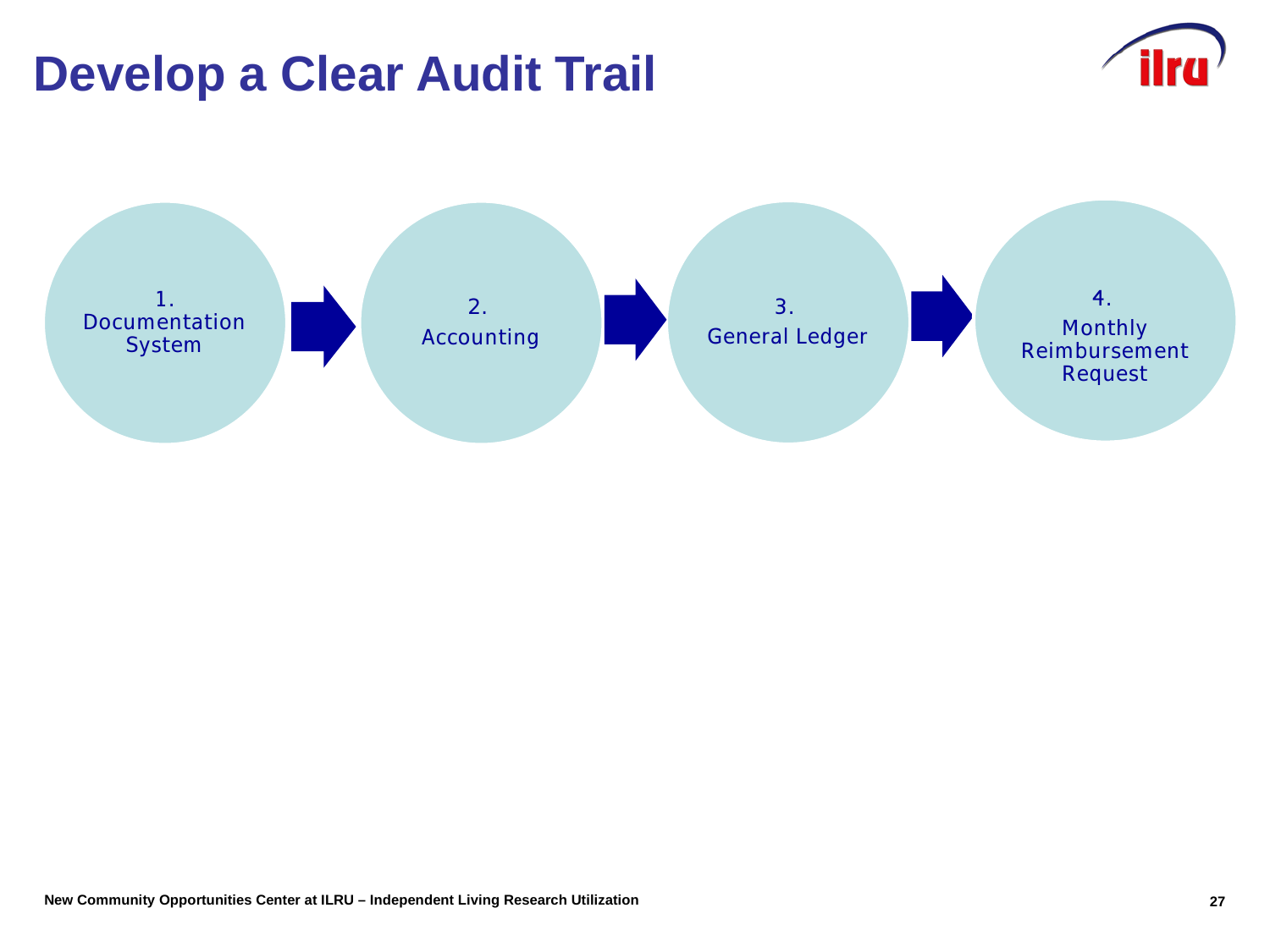

# Develop a Clear Audit Trail

4.
Monthly Reimbursement Request
3.
General Ledger
1. Documentation System
2.
Accounting

27